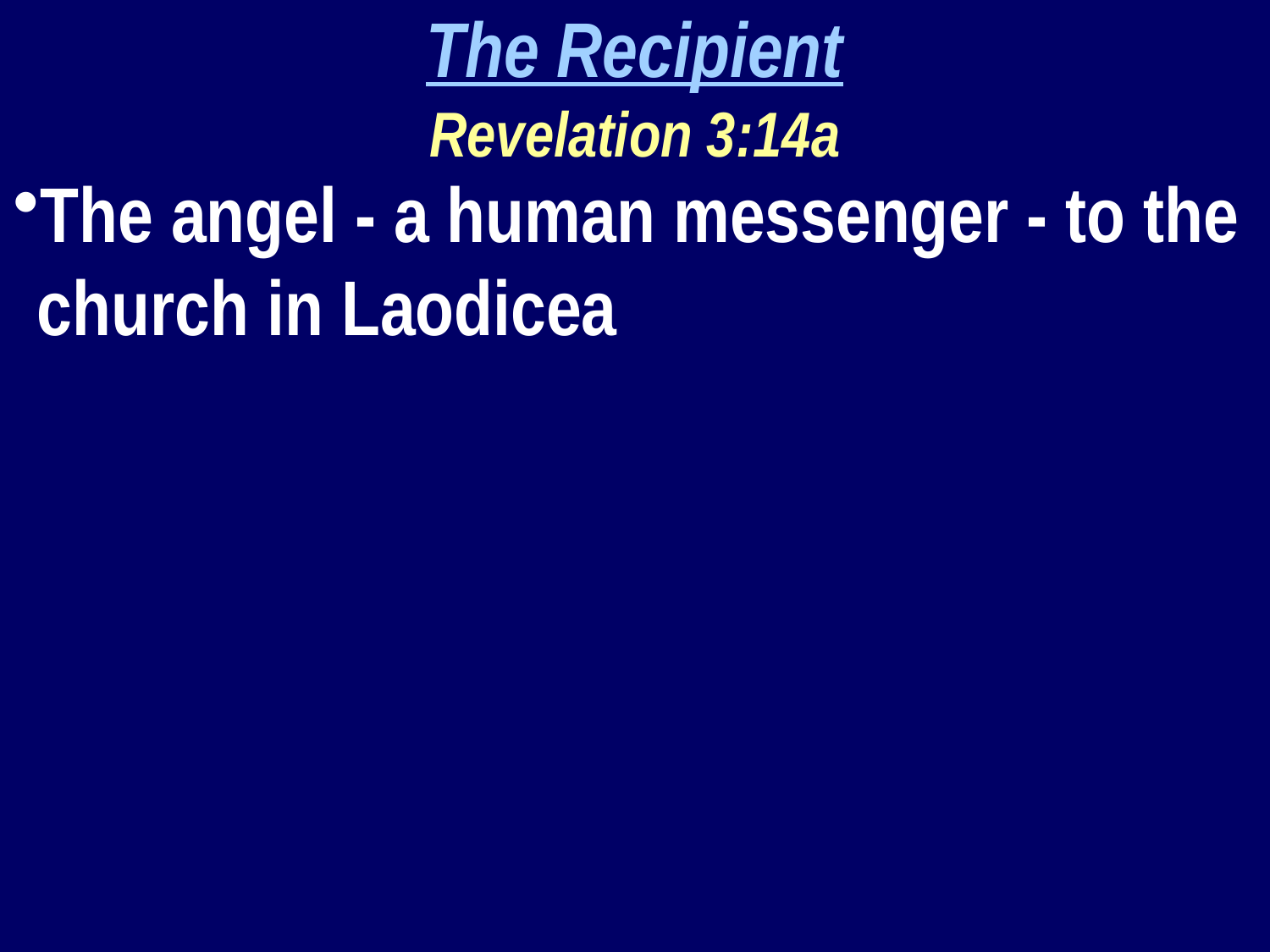

The Recipient
Revelation 3:14a
The angel - a human messenger - to the church in Laodicea